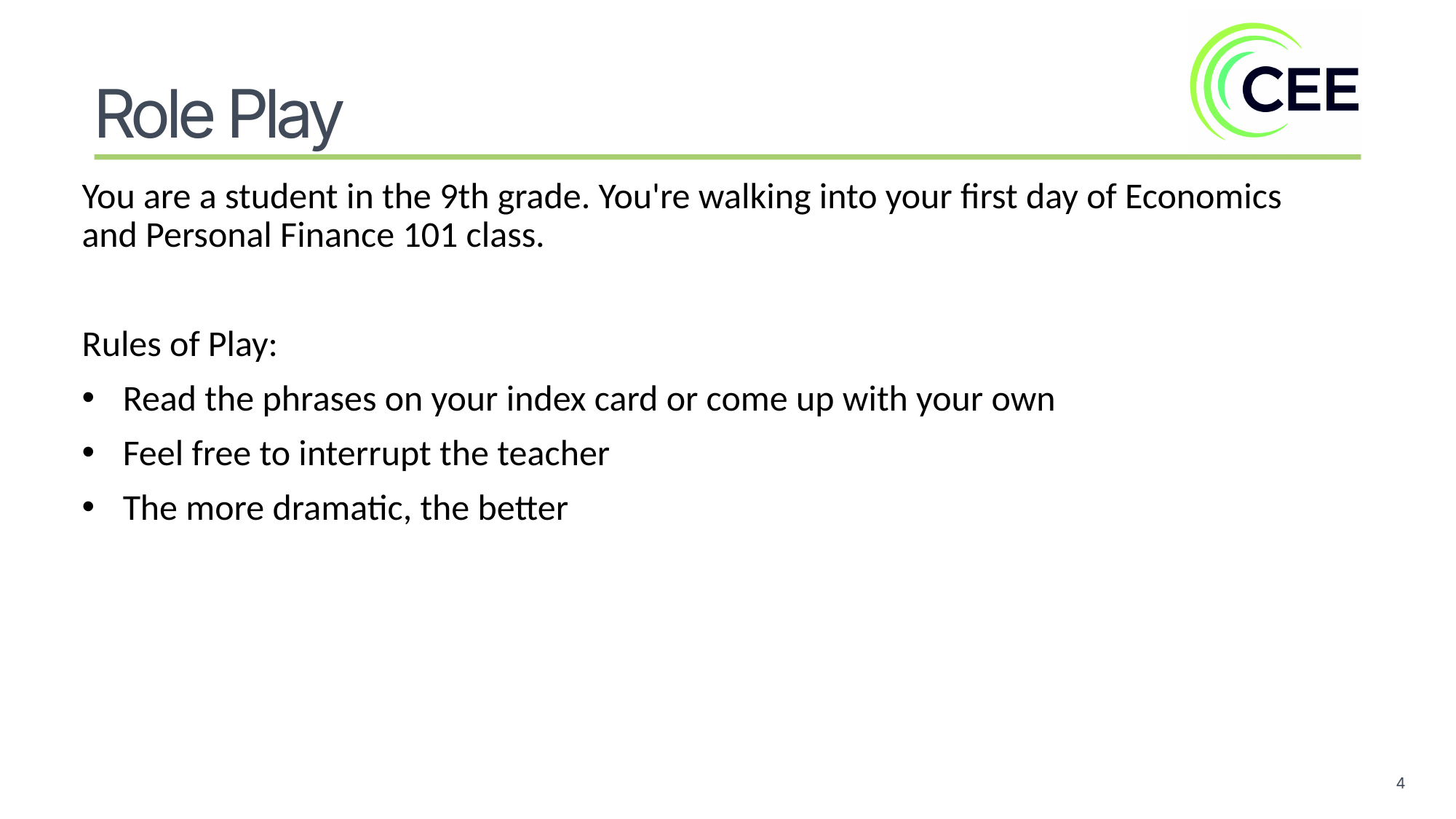

Role Play
You are a student in the 9th grade. You're walking into your first day of Economics and Personal Finance 101 class.

Rules of Play:
Read the phrases on your index card or come up with your own
Feel free to interrupt the teacher
The more dramatic, the better

4